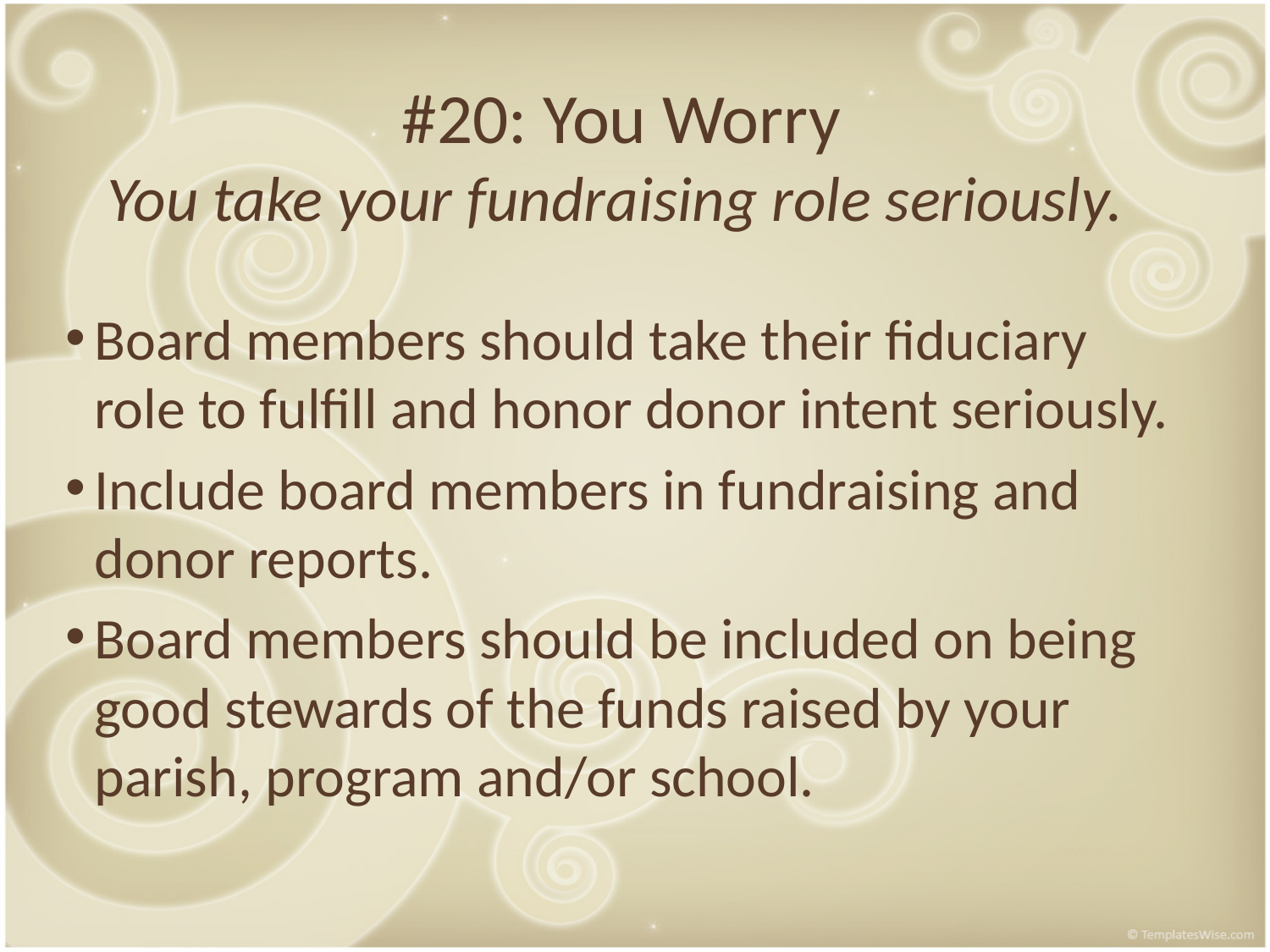

#20: You Worry
You take your fundraising role seriously.

Board members should take their fiduciary role to fulfill and honor donor intent seriously.
Include board members in fundraising and donor reports.
Board members should be included on being good stewards of the funds raised by your parish, program and/or school.